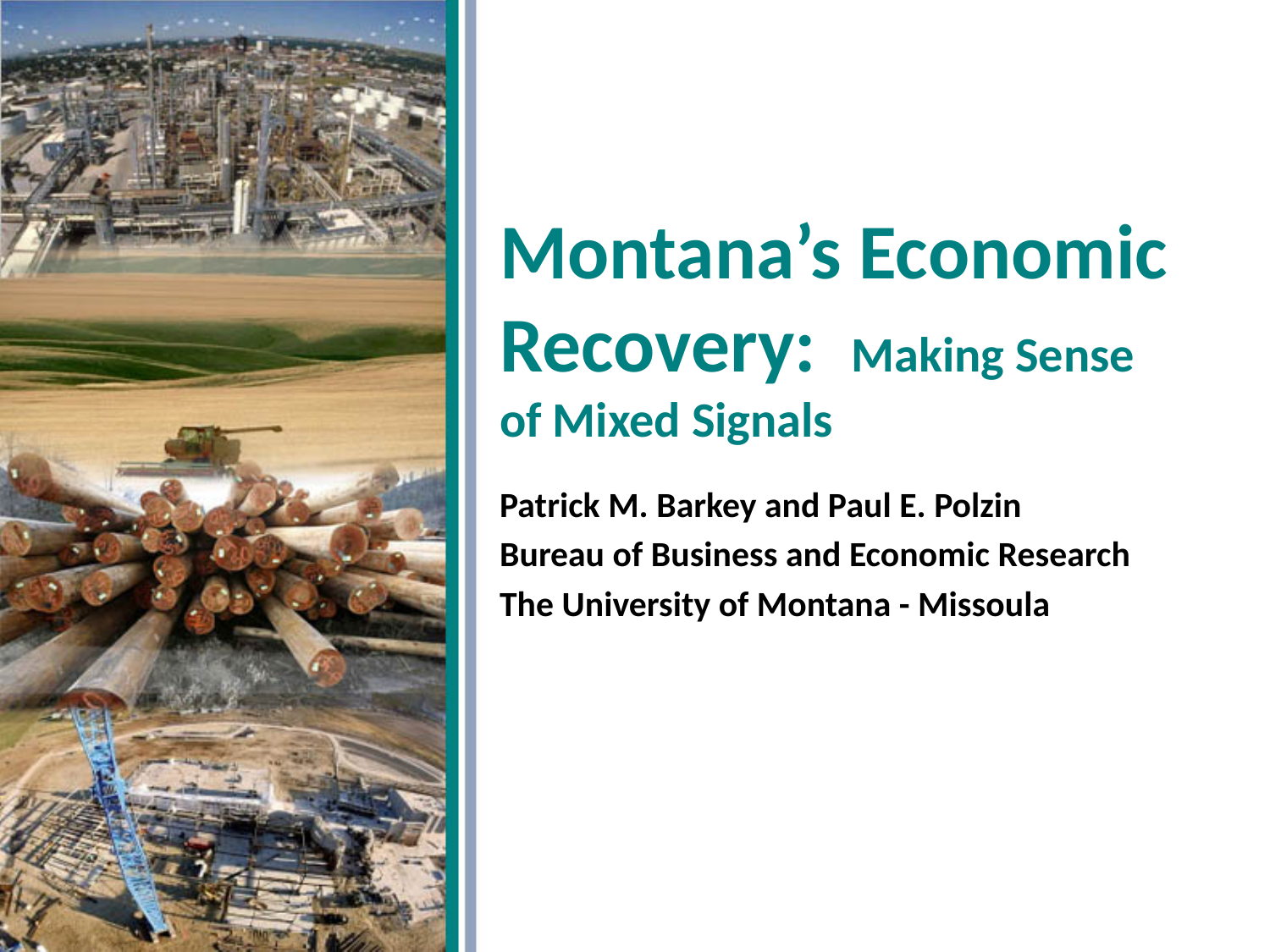

# Montana’s Economic Recovery:  Making Sense of Mixed Signals
Patrick M. Barkey and Paul E. Polzin
Bureau of Business and Economic Research
The University of Montana - Missoula